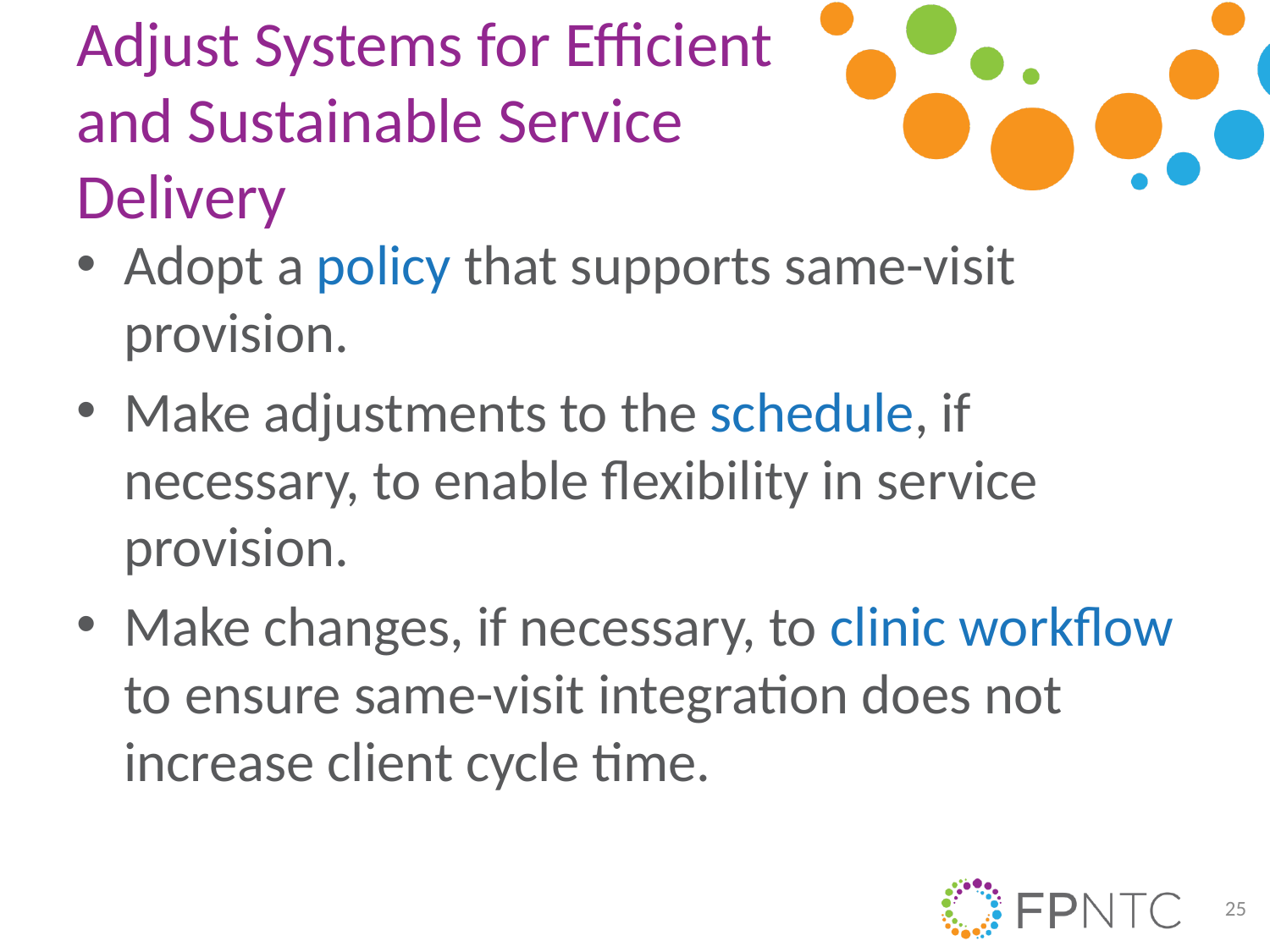

# Adjust Systems for Efficient and Sustainable Service Delivery
Adopt a policy that supports same-visit provision.
Make adjustments to the schedule, if necessary, to enable flexibility in service provision.
Make changes, if necessary, to clinic workflow to ensure same-visit integration does not increase client cycle time.
25